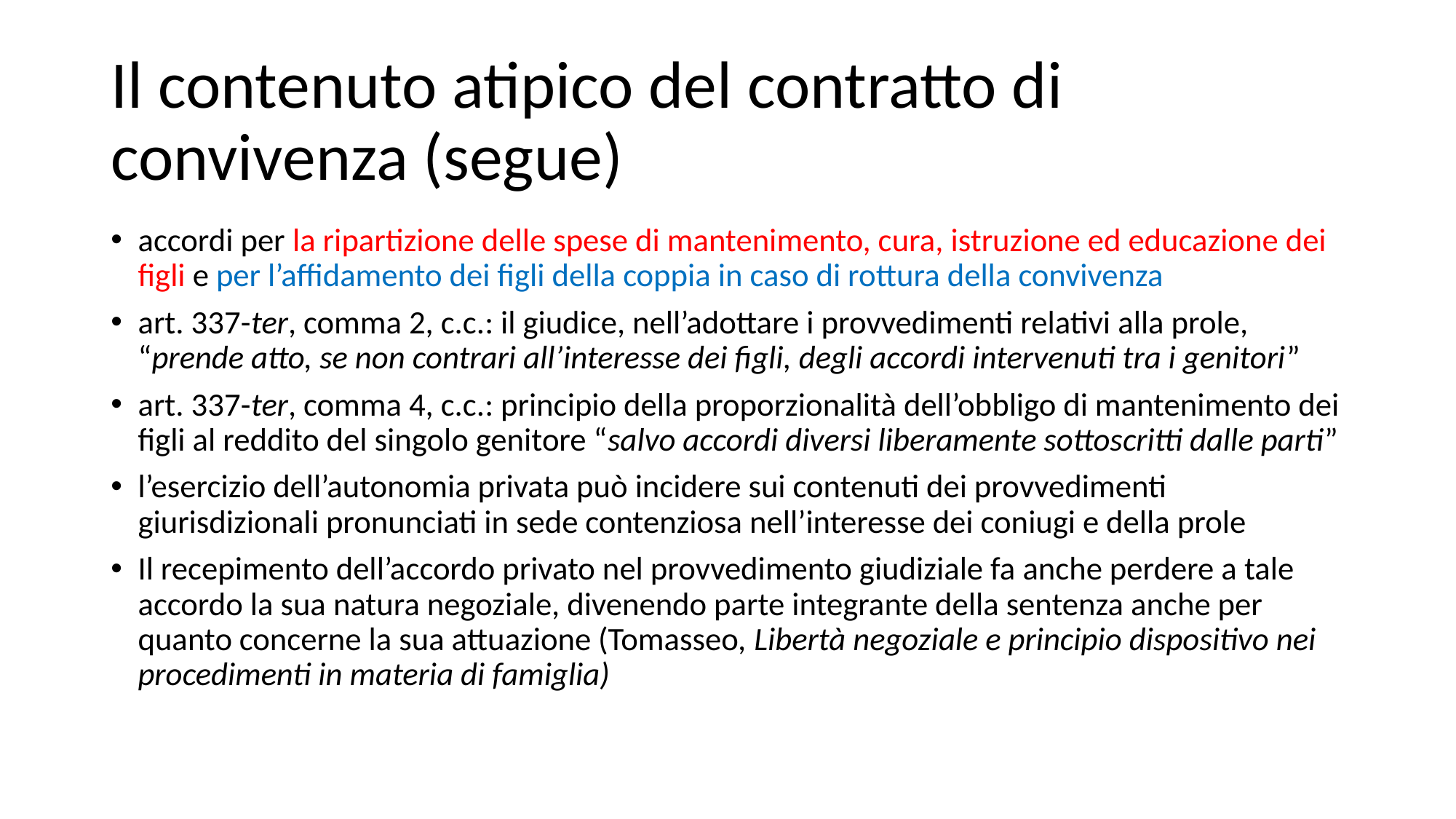

# Il contenuto atipico del contratto di convivenza (segue)
accordi per la ripartizione delle spese di mantenimento, cura, istruzione ed educazione dei figli e per l’affidamento dei figli della coppia in caso di rottura della convivenza
art. 337-ter, comma 2, c.c.: il giudice, nell’adottare i provvedimenti relativi alla prole, “prende atto, se non contrari all’interesse dei figli, degli accordi intervenuti tra i genitori”
art. 337-ter, comma 4, c.c.: principio della proporzionalità dell’obbligo di mantenimento dei figli al reddito del singolo genitore “salvo accordi diversi liberamente sottoscritti dalle parti”
l’esercizio dell’autonomia privata può incidere sui contenuti dei provvedimenti giurisdizionali pronunciati in sede contenziosa nell’interesse dei coniugi e della prole
Il recepimento dell’accordo privato nel provvedimento giudiziale fa anche perdere a tale accordo la sua natura negoziale, divenendo parte integrante della sentenza anche per quanto concerne la sua attuazione (Tomasseo, Libertà negoziale e principio dispositivo nei procedimenti in materia di famiglia)